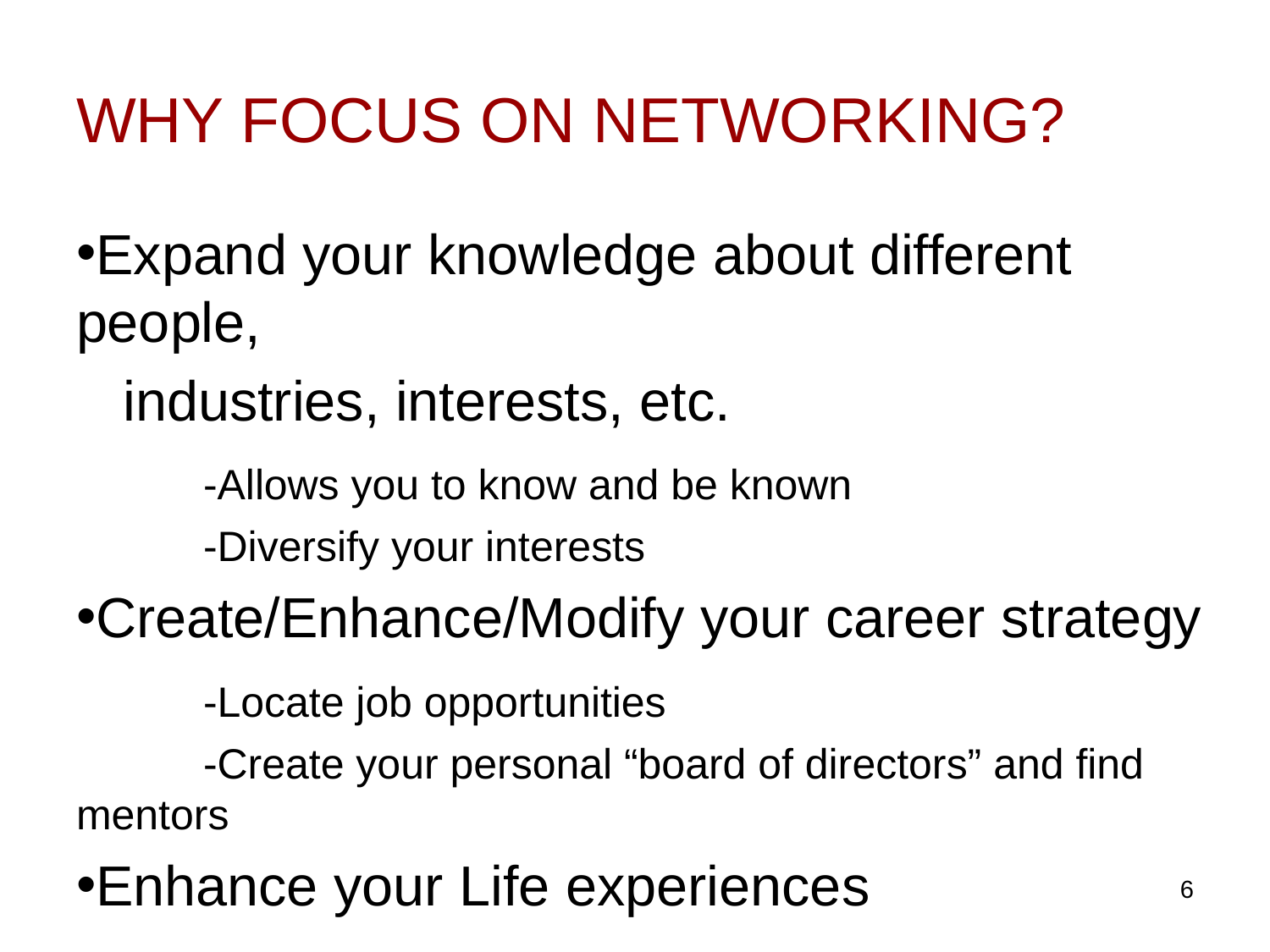

# WHY FOCUS ON NETWORKING?
Expand your knowledge about different people,
   industries, interests, etc.
	-Allows you to know and be known
	-Diversify your interests
Create/Enhance/Modify your career strategy
	-Locate job opportunities
	-Create your personal “board of directors” and find mentors
Enhance your Life experiences
6